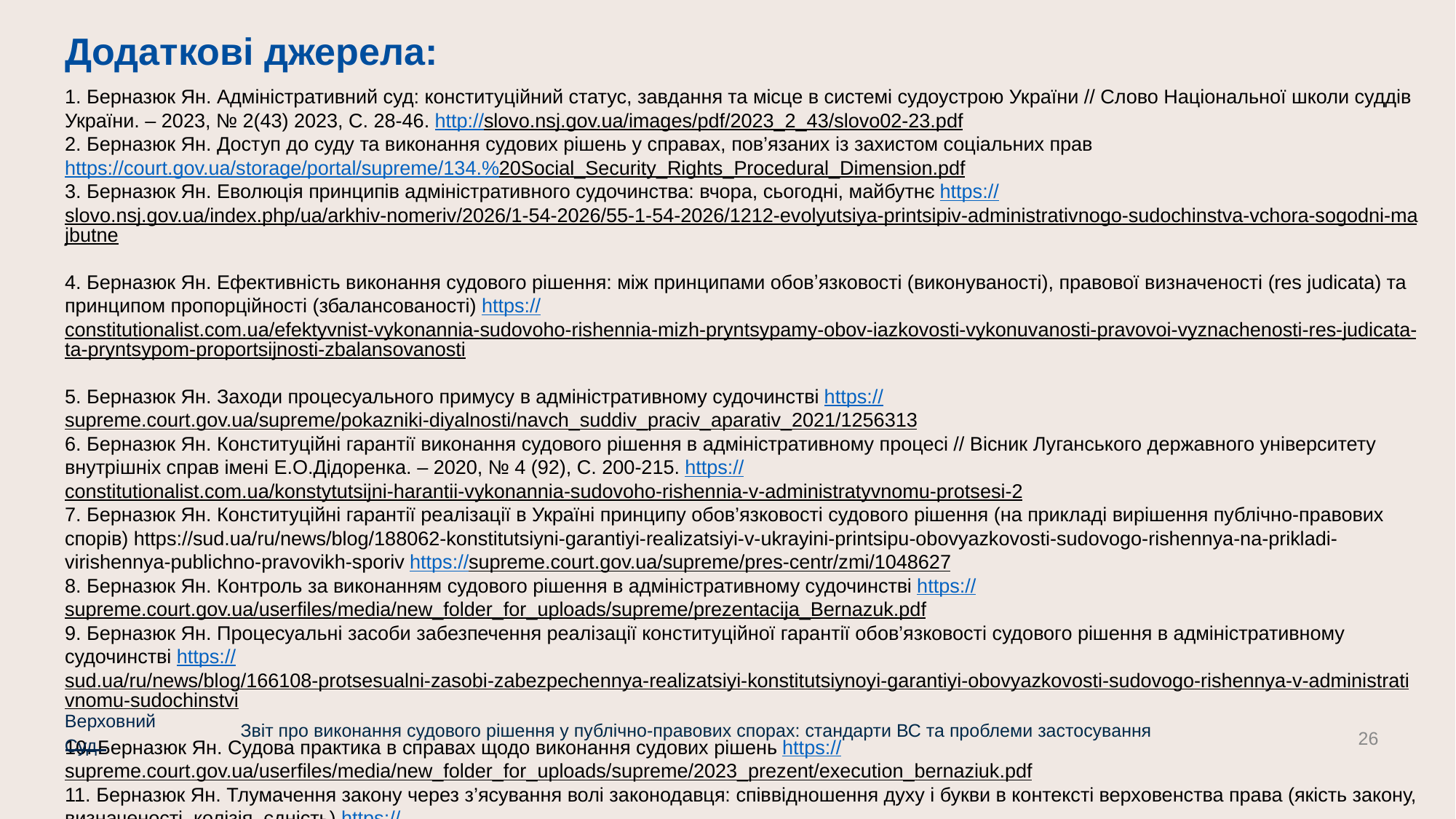

# Додаткові джерела:
1. Берназюк Ян. Адміністративний суд: конституційний статус, завдання та місце в системі судоустрою України // Слово Національної школи суддів України. – 2023, № 2(43) 2023, С. 28-46. http://slovo.nsj.gov.ua/images/pdf/2023_2_43/slovo02-23.pdf
2. Берназюк Ян. Доступ до суду та виконання судових рішень у справах, пов’язаних із захистом соціальних прав https://court.gov.ua/storage/portal/supreme/134.%20Social_Security_Rights_Procedural_Dimension.pdf
3. Берназюк Ян. Еволюція принципів адміністративного судочинства: вчора, сьогодні, майбутнє https://slovo.nsj.gov.ua/index.php/ua/arkhiv-nomeriv/2026/1-54-2026/55-1-54-2026/1212-evolyutsiya-printsipiv-administrativnogo-sudochinstva-vchora-sogodni-majbutne
4. Берназюк Ян. Ефективність виконання судового рішення: між принципами обовʼязковості (виконуваності), правової визначеності (res judicata) та принципом пропорційності (збалансованості) https://constitutionalist.com.ua/efektyvnist-vykonannia-sudovoho-rishennia-mizh-pryntsypamy-obov-iazkovosti-vykonuvanosti-pravovoi-vyznachenosti-res-judicata-ta-pryntsypom-proportsijnosti-zbalansovanosti
5. Берназюк Ян. Заходи процесуального примусу в адміністративному судочинстві https://supreme.court.gov.ua/supreme/pokazniki-diyalnosti/navch_suddiv_praciv_aparativ_2021/1256313
6. Берназюк Ян. Конституційні гарантії виконання судового рішення в адміністративному процесі // Вісник Луганського державного університету внутрішніх справ імені Е.О.Дідоренка. – 2020, № 4 (92), С. 200-215. https://constitutionalist.com.ua/konstytutsijni-harantii-vykonannia-sudovoho-rishennia-v-administratyvnomu-protsesi-2
7. Берназюк Ян. Конституційні гарантії реалізації в Україні принципу обов’язковості судового рішення (на прикладі вирішення публічно-правових спорів) https://sud.ua/ru/news/blog/188062-konstitutsiyni-garantiyi-realizatsiyi-v-ukrayini-printsipu-obovyazkovosti-sudovogo-rishennya-na-prikladi-virishennya-publichno-pravovikh-sporiv https://supreme.court.gov.ua/supreme/pres-centr/zmi/1048627
8. Берназюк Ян. Контроль за виконанням судового рішення в адміністративному судочинстві https://supreme.court.gov.ua/userfiles/media/new_folder_for_uploads/supreme/prezentacija_Bernazuk.pdf
9. Берназюк Ян. Процесуальні засоби забезпечення реалізації конституційної гарантії обов’язковості судового рішення в адміністративному судочинстві https://sud.ua/ru/news/blog/166108-protsesualni-zasobi-zabezpechennya-realizatsiyi-konstitutsiynoyi-garantiyi-obovyazkovosti-sudovogo-rishennya-v-administrativnomu-sudochinstvi
10. Берназюк Ян. Судова практика в справах щодо виконання судових рішень https://supreme.court.gov.ua/userfiles/media/new_folder_for_uploads/supreme/2023_prezent/execution_bernaziuk.pdf
11. Берназюк Ян. Тлумачення закону через з’ясування волі законодавця: співвідношення духу і букви в контексті верховенства права (якість закону, визначеності, колізія, єдність) https://constitutionalist.com.ua/tlumachennia-zakonu-cherez-z-iasuvannia-voli-zakonodavtsia-spivvidnoshennia-dukhu-i-bukvy-v-konteksti-verkhovenstva-prava

Верховний Суд
Звіт про виконання судового рішення у публічно-правових спорах: стандарти ВС та проблеми застосування
26